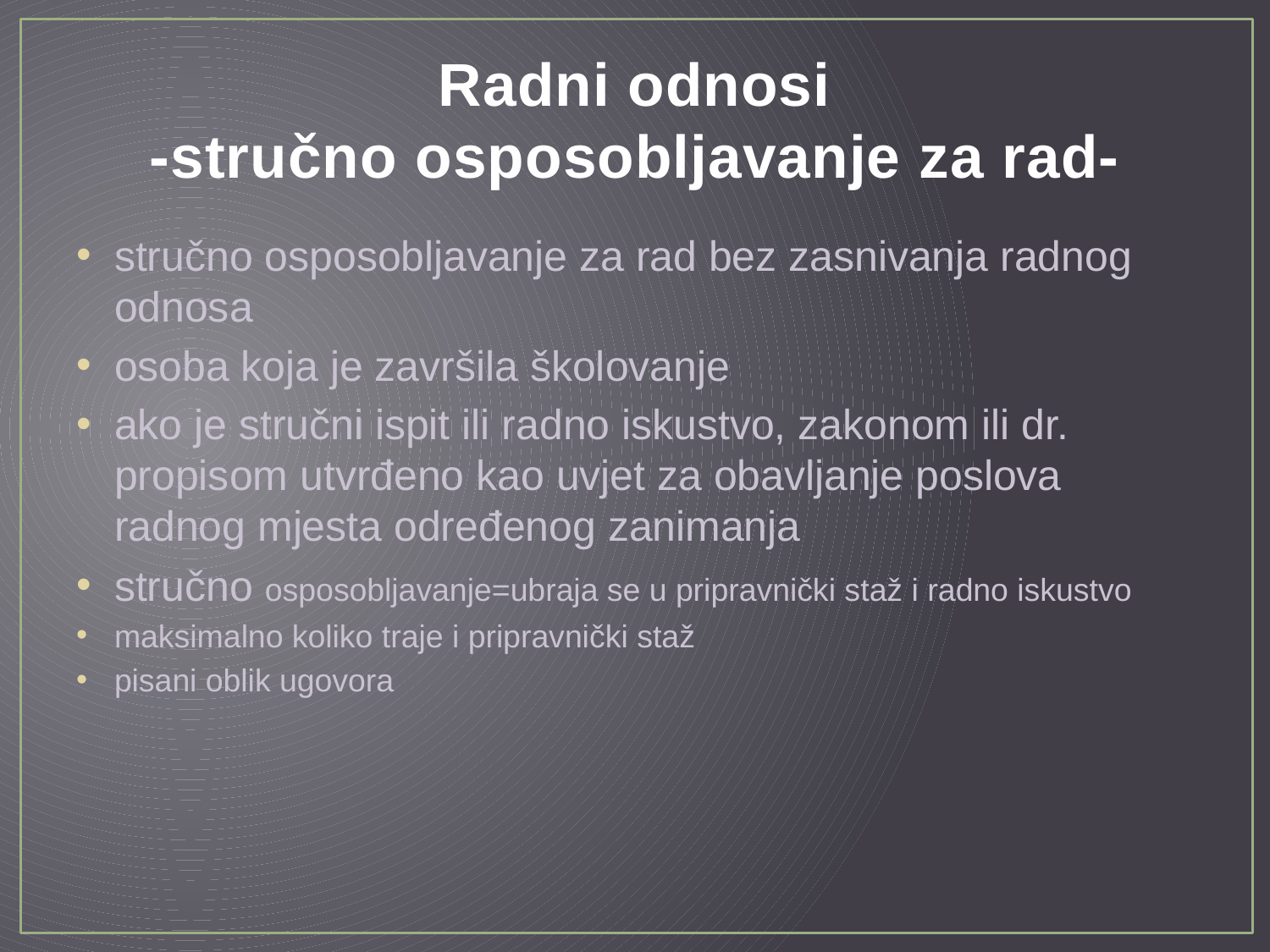

# Radni odnosi -stručno osposobljavanje za rad-
stručno osposobljavanje za rad bez zasnivanja radnog odnosa
osoba koja je završila školovanje
ako je stručni ispit ili radno iskustvo, zakonom ili dr. propisom utvrđeno kao uvjet za obavljanje poslova radnog mjesta određenog zanimanja
stručno osposobljavanje=ubraja se u pripravnički staž i radno iskustvo
maksimalno koliko traje i pripravnički staž
pisani oblik ugovora